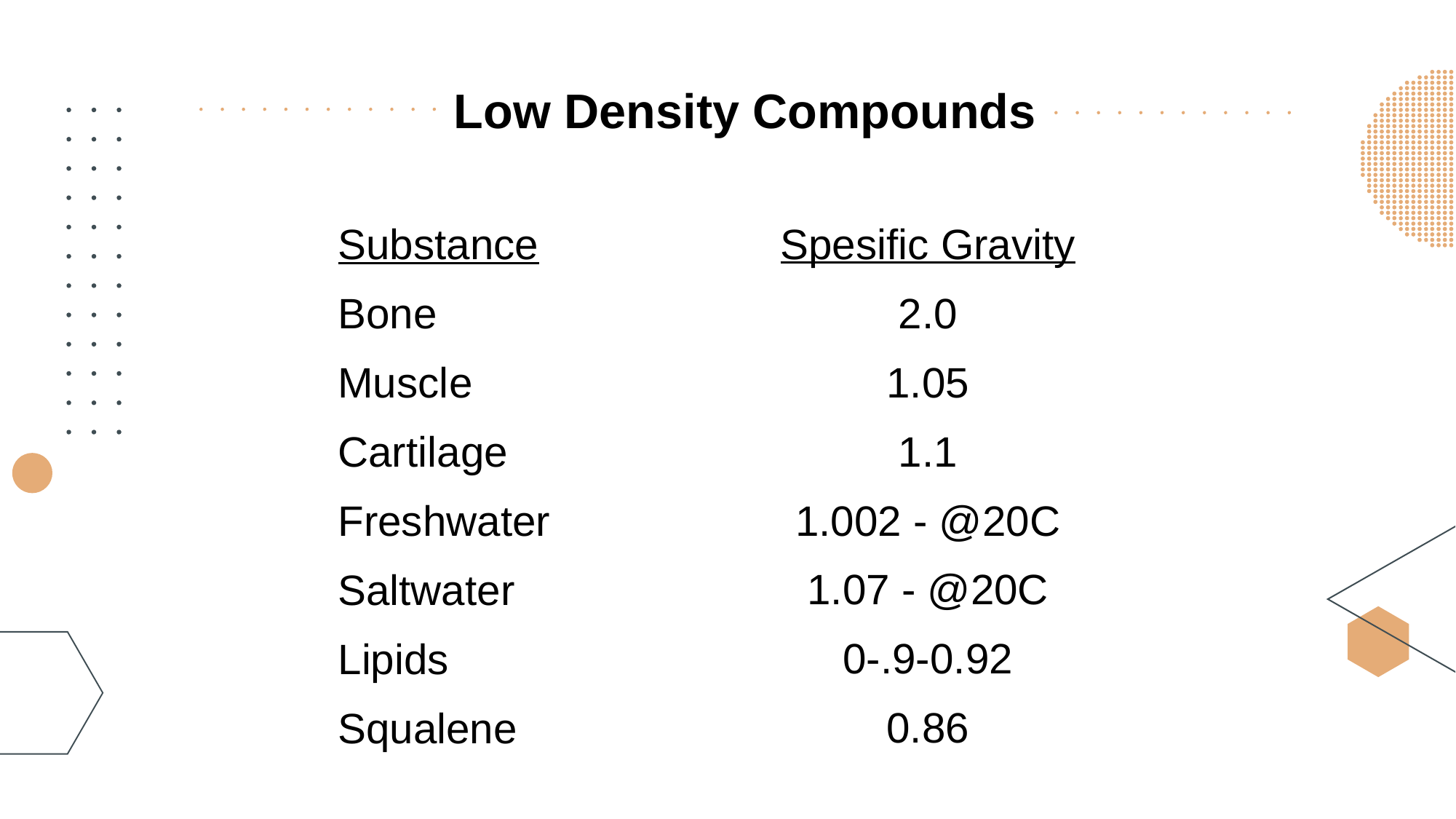

# Low Density Compounds

Spesific Gravity
2.0
1.05
1.1
1.002 - @20C
1.07 - @20C
0-.9-0.92
0.86
Substance
Bone
Muscle
Cartilage
Freshwater
Saltwater
Lipids
Squalene